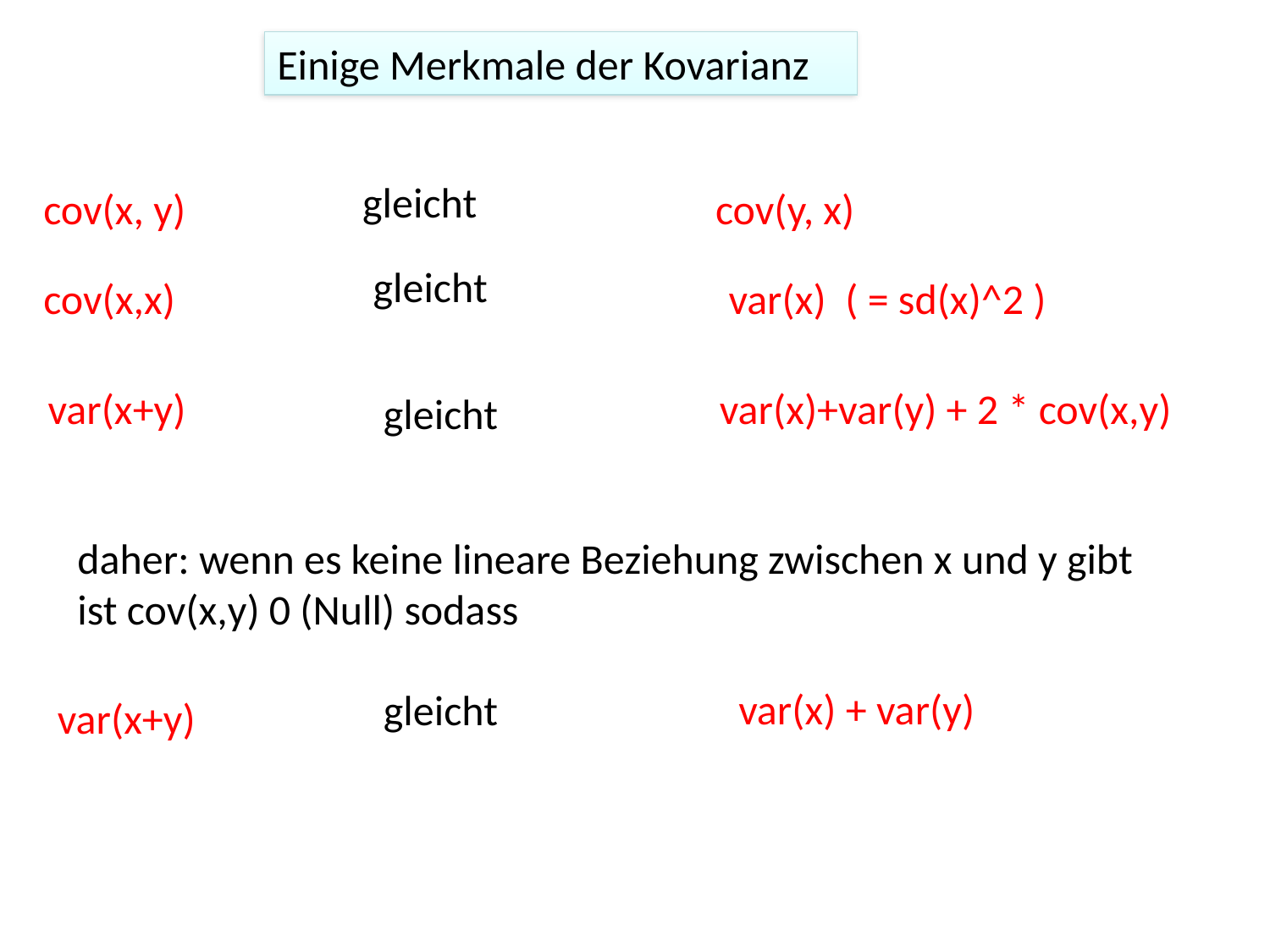

Einige Merkmale der Kovarianz
gleicht
cov(x, y)
cov(y, x)
gleicht
cov(x,x)
var(x)  ( = sd(x)^2 )
var(x+y)
var(x)+var(y) + 2 * cov(x,y)
gleicht
daher: wenn es keine lineare Beziehung zwischen x und y gibt ist cov(x,y) 0 (Null) sodass
var(x) + var(y)
gleicht
var(x+y)